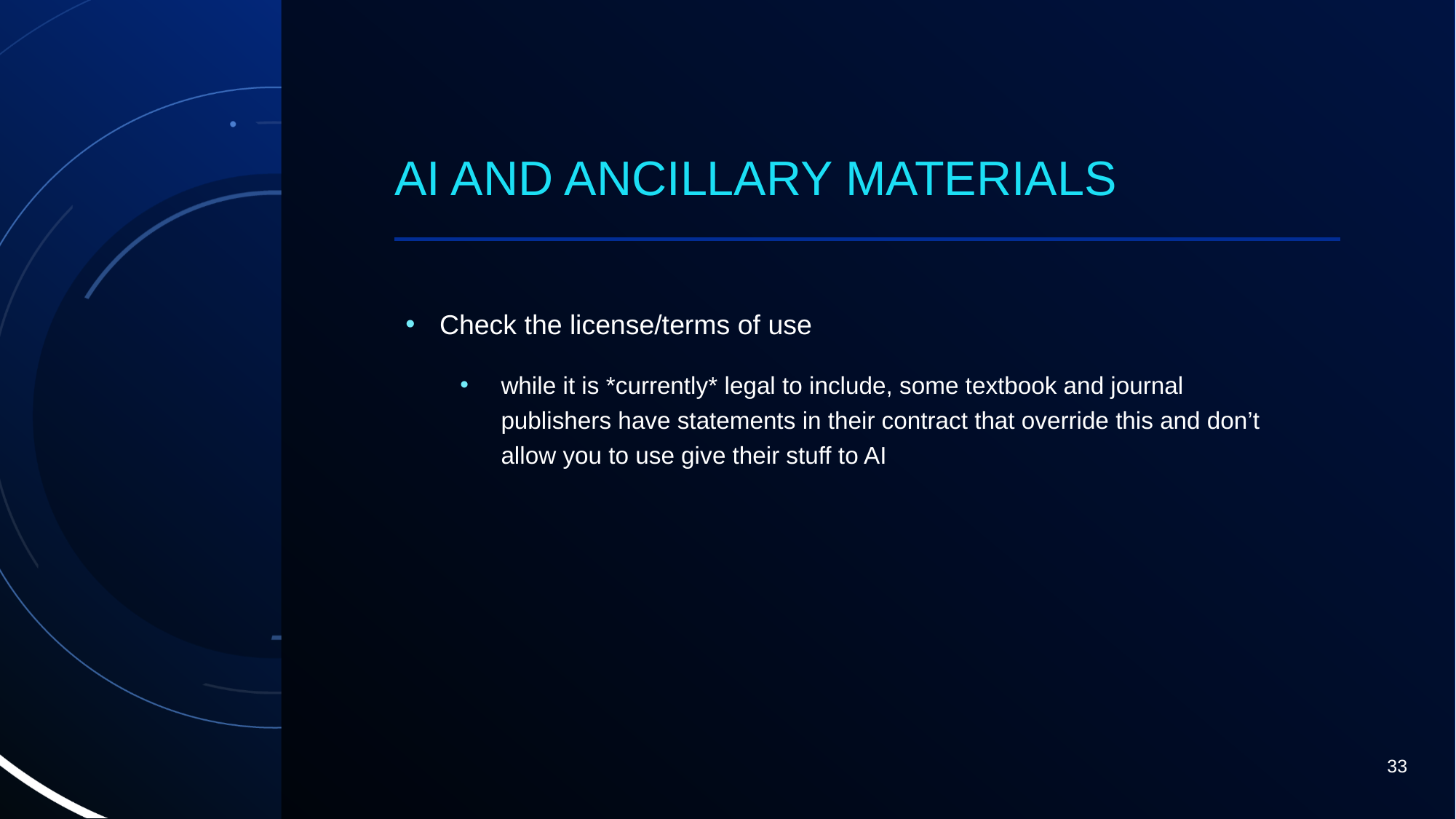

# Ai and ancillary materials
Check the license/terms of use
while it is *currently* legal to include, some textbook and journal publishers have statements in their contract that override this and don’t allow you to use give their stuff to AI
33